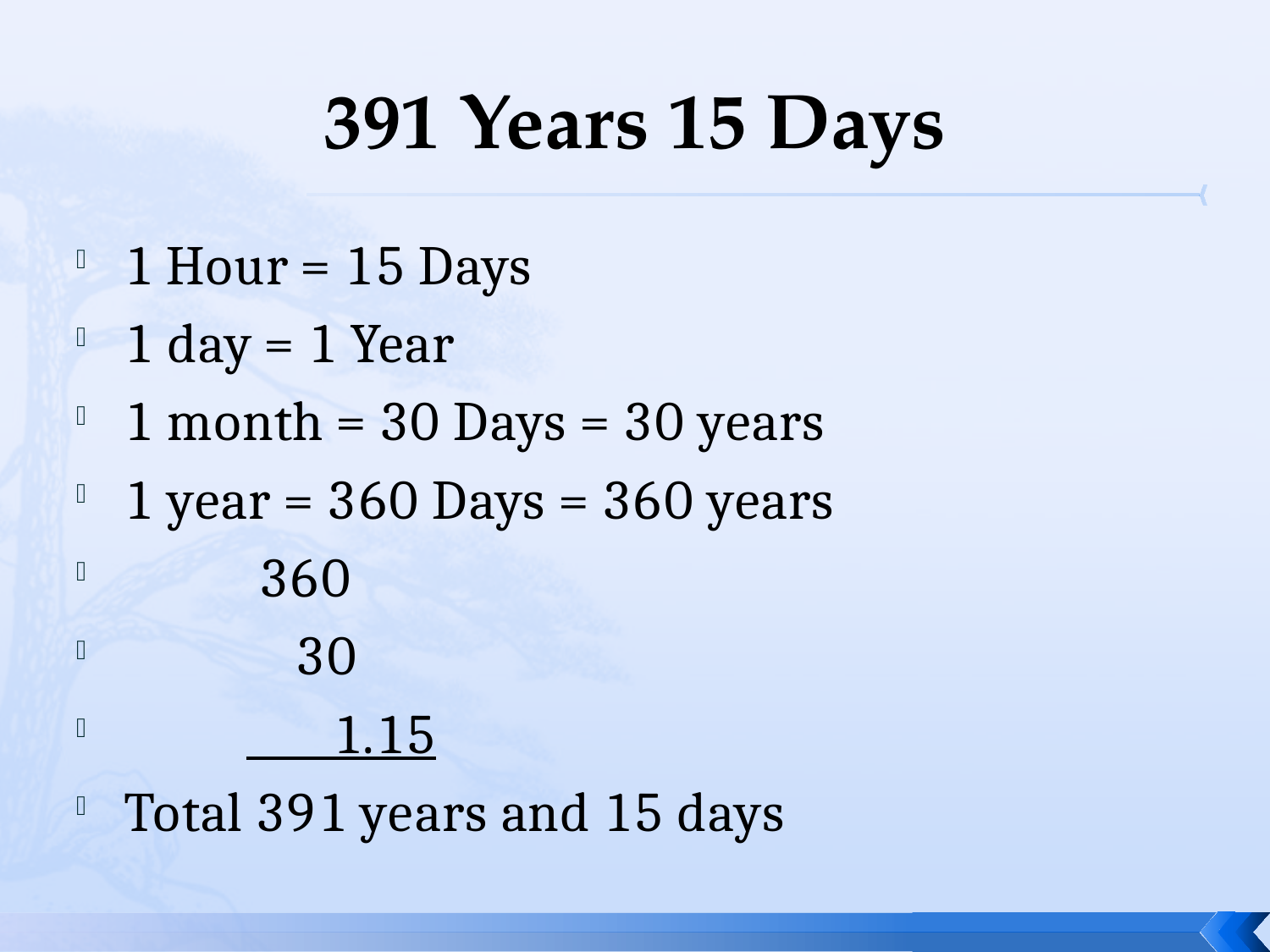

# 391 Years 15 Days
1 Hour = 15 Days
1 day = 1 Year
1 month = 30 Days = 30 years
1 year = 360 Days = 360 years
           360
              30
                 1.15
Total 391 years and 15 days